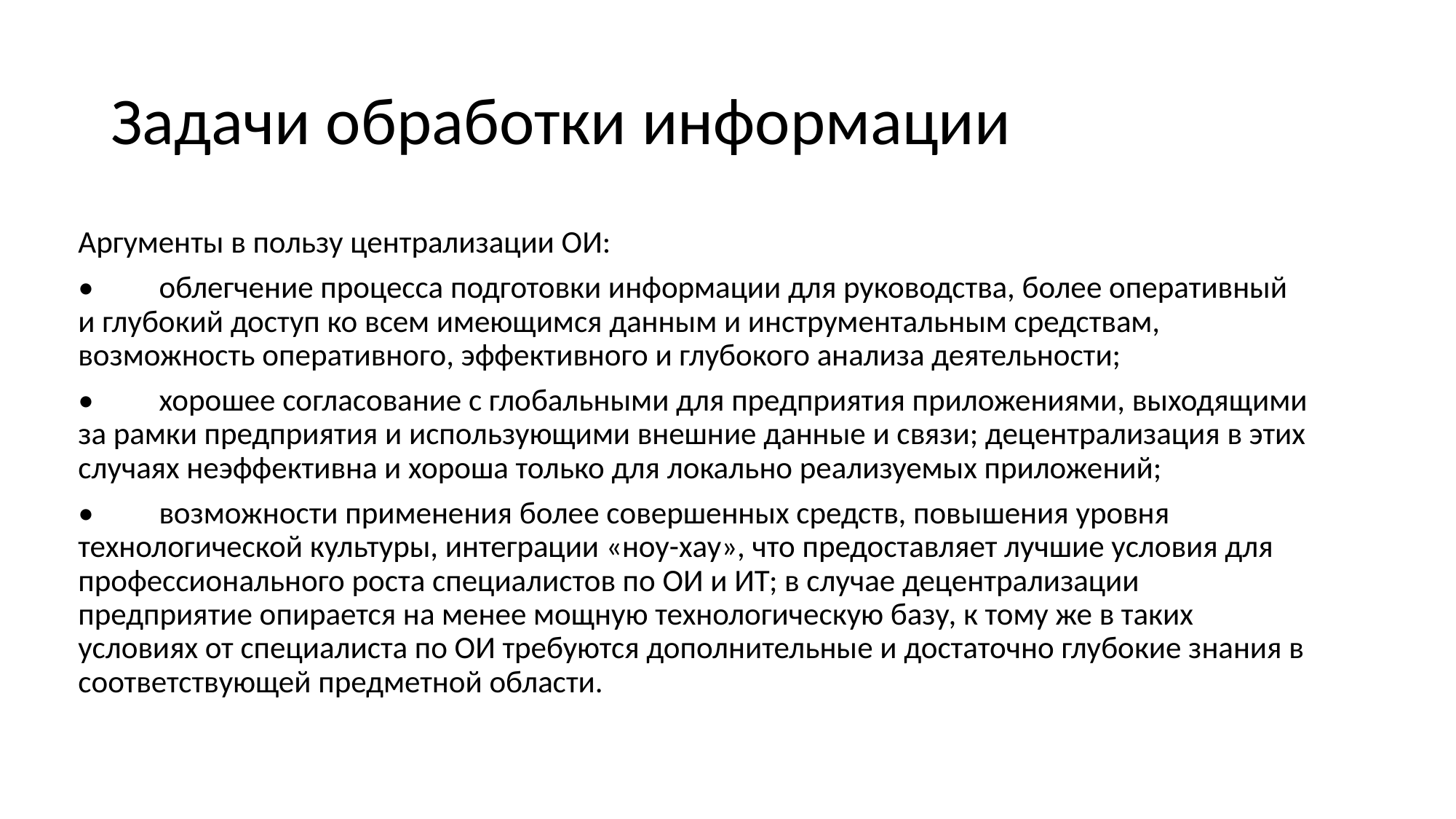

# Задачи обработки информации
Аргументы в пользу централизации ОИ:
•	облегчение процесса подготовки информации для руководства, более оперативный и глубокий доступ ко всем имеющимся данным и инструментальным средствам, возможность оперативного, эффективного и глубокого анализа деятельности;
•	хорошее согласование с глобальными для предприятия приложениями, выходящими за рамки предприятия и использующими внешние данные и связи; децентрализация в этих случаях неэффективна и хороша только для локально реализуемых приложений;
•	возможности применения более совершенных средств, повышения уровня технологической культуры, интеграции «ноу-хау», что предоставляет лучшие условия для профессионального роста специалистов по ОИ и ИТ; в случае децентрализации предприятие опирается на менее мощную технологическую базу, к тому же в таких условиях от специалиста по ОИ требуются дополнительные и достаточно глубокие знания в соответствующей предметной области.